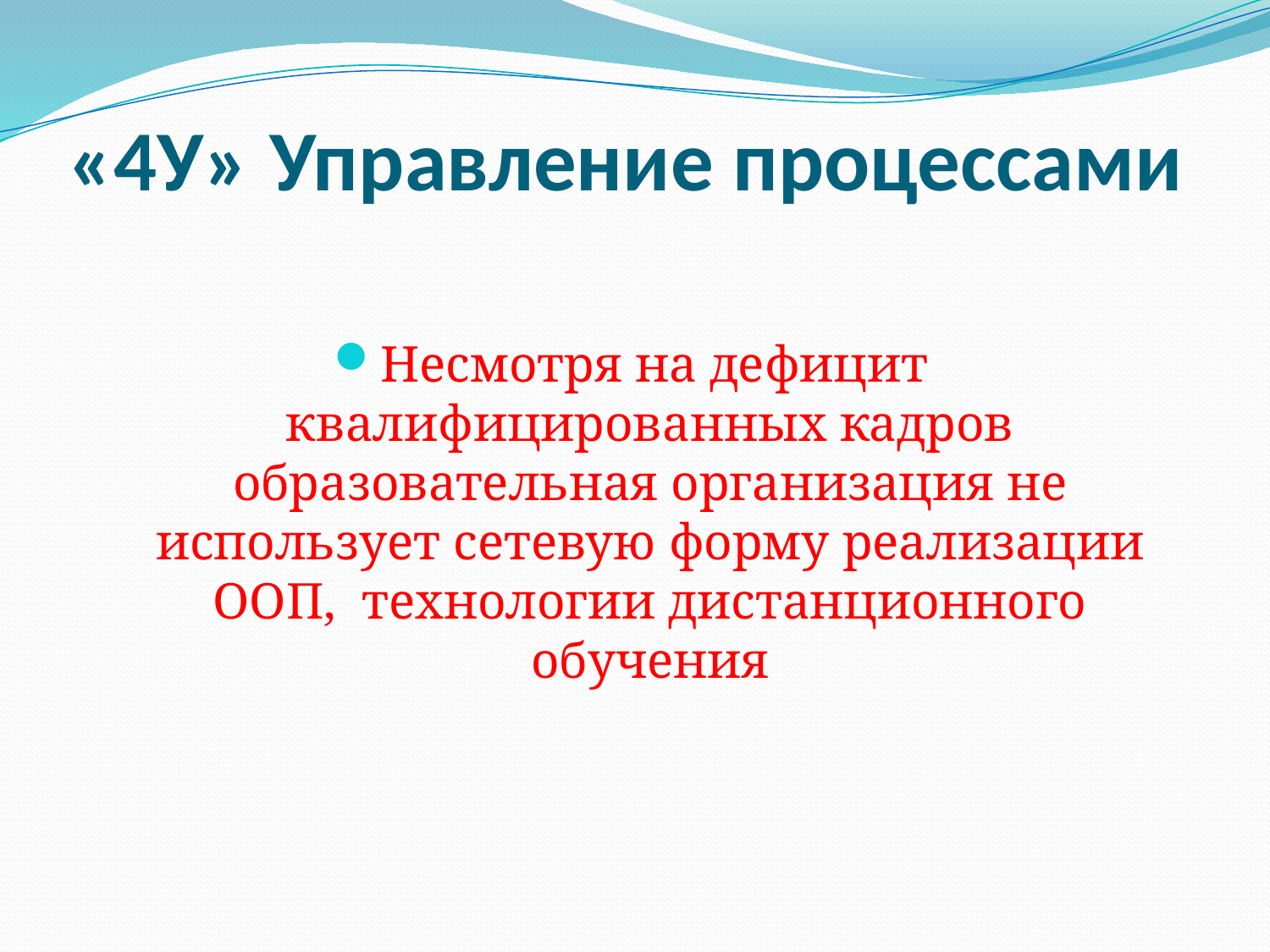

# «4У» Управление процессами

Несмотря на дефицит квалифицированных кадров образовательная организация не использует сетевую форму реализации ООП,  технологии дистанционного обучения